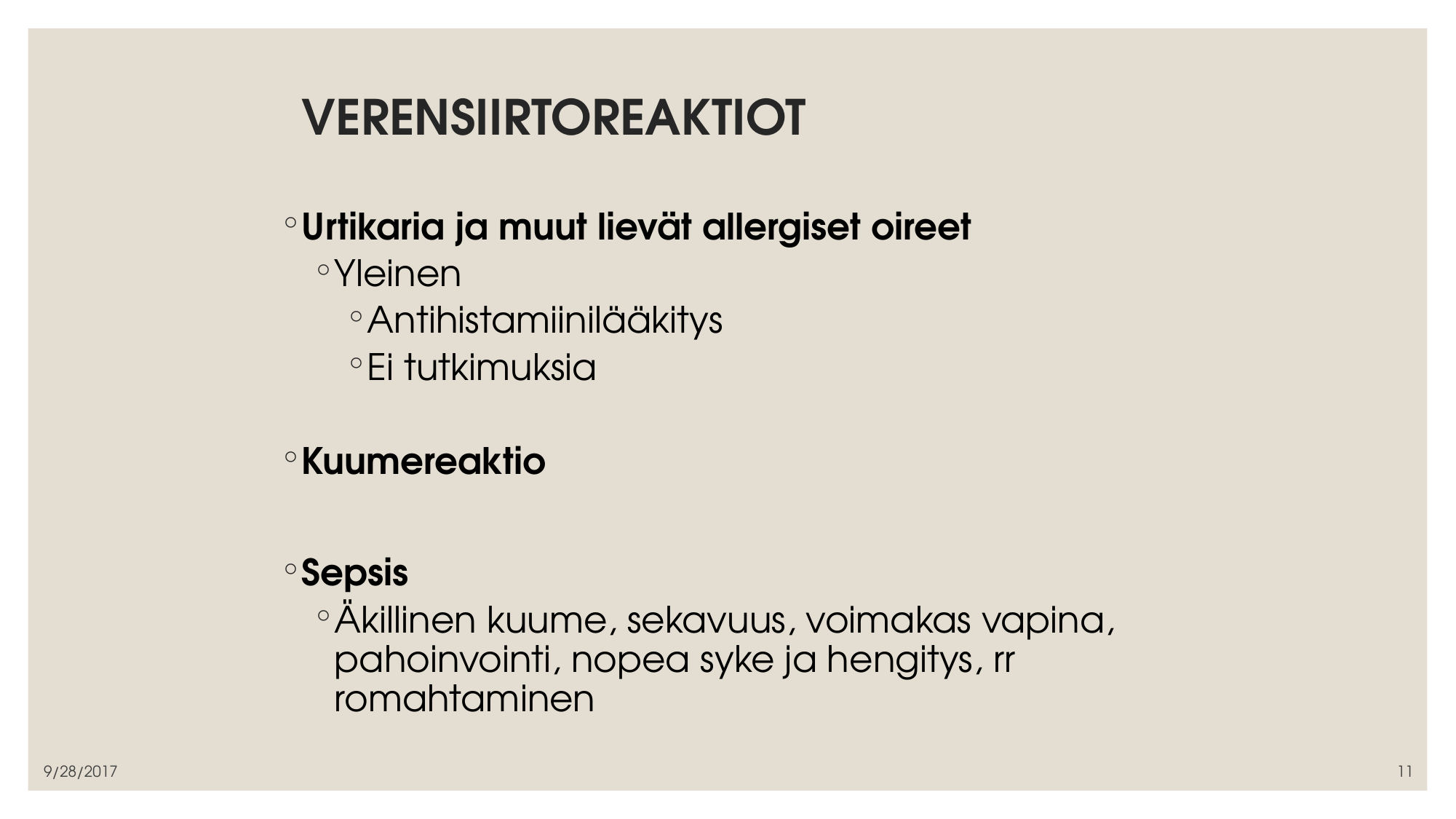

# VERENSIIRTOREAKTIOT

Urtikaria ja muut lievät allergiset oireet
Yleinen
Antihistamiinilääkitys
Ei tutkimuksia

Kuumereaktio

Sepsis
Äkillinen kuume, sekavuus, voimakas vapina, pahoinvointi, nopea syke ja hengitys, rr romahtaminen

9/28/2017
11